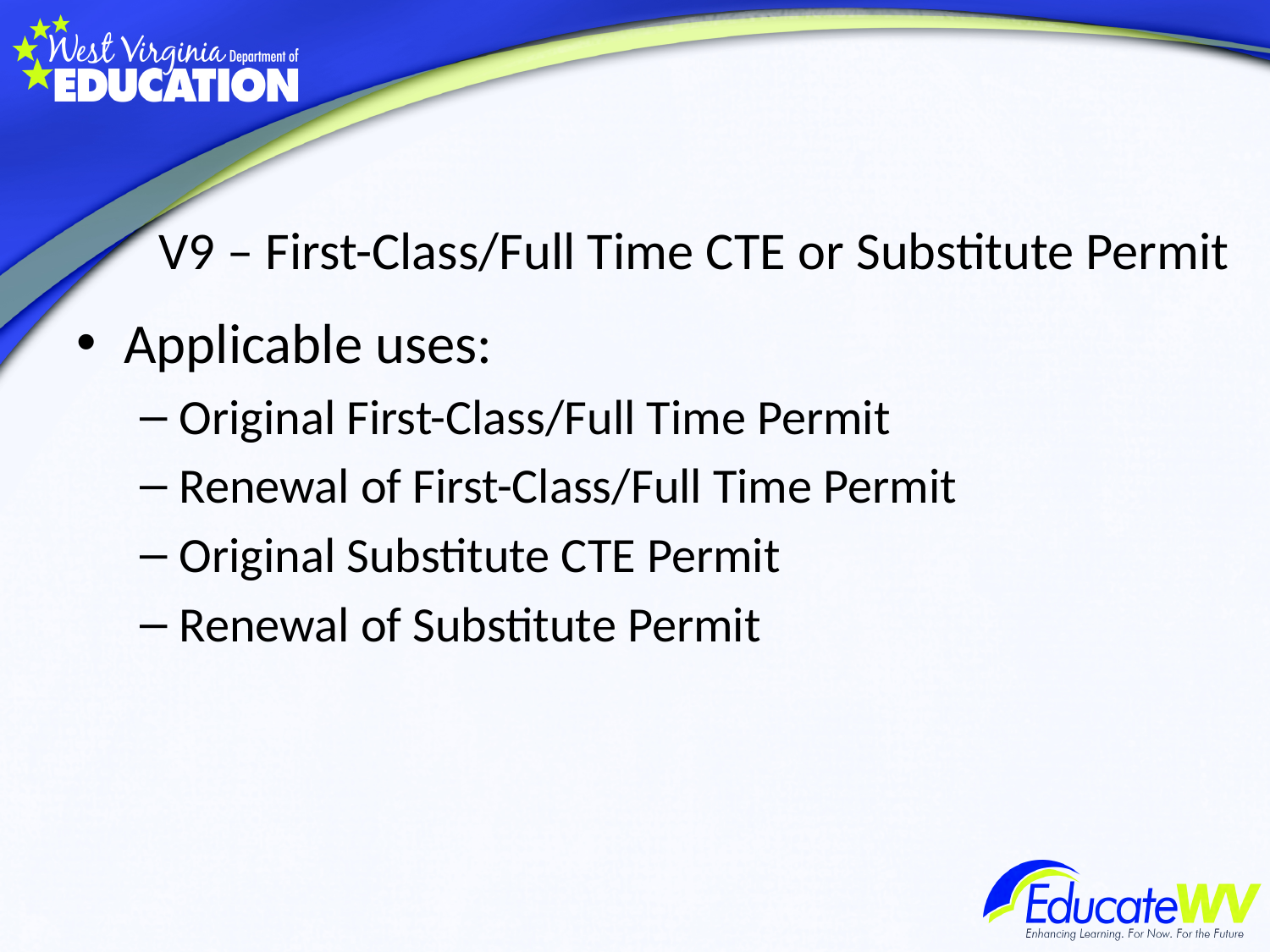

# V9 – First-Class/Full Time CTE or Substitute Permit

Applicable uses:
Original First-Class/Full Time Permit
Renewal of First-Class/Full Time Permit
Original Substitute CTE Permit
Renewal of Substitute Permit